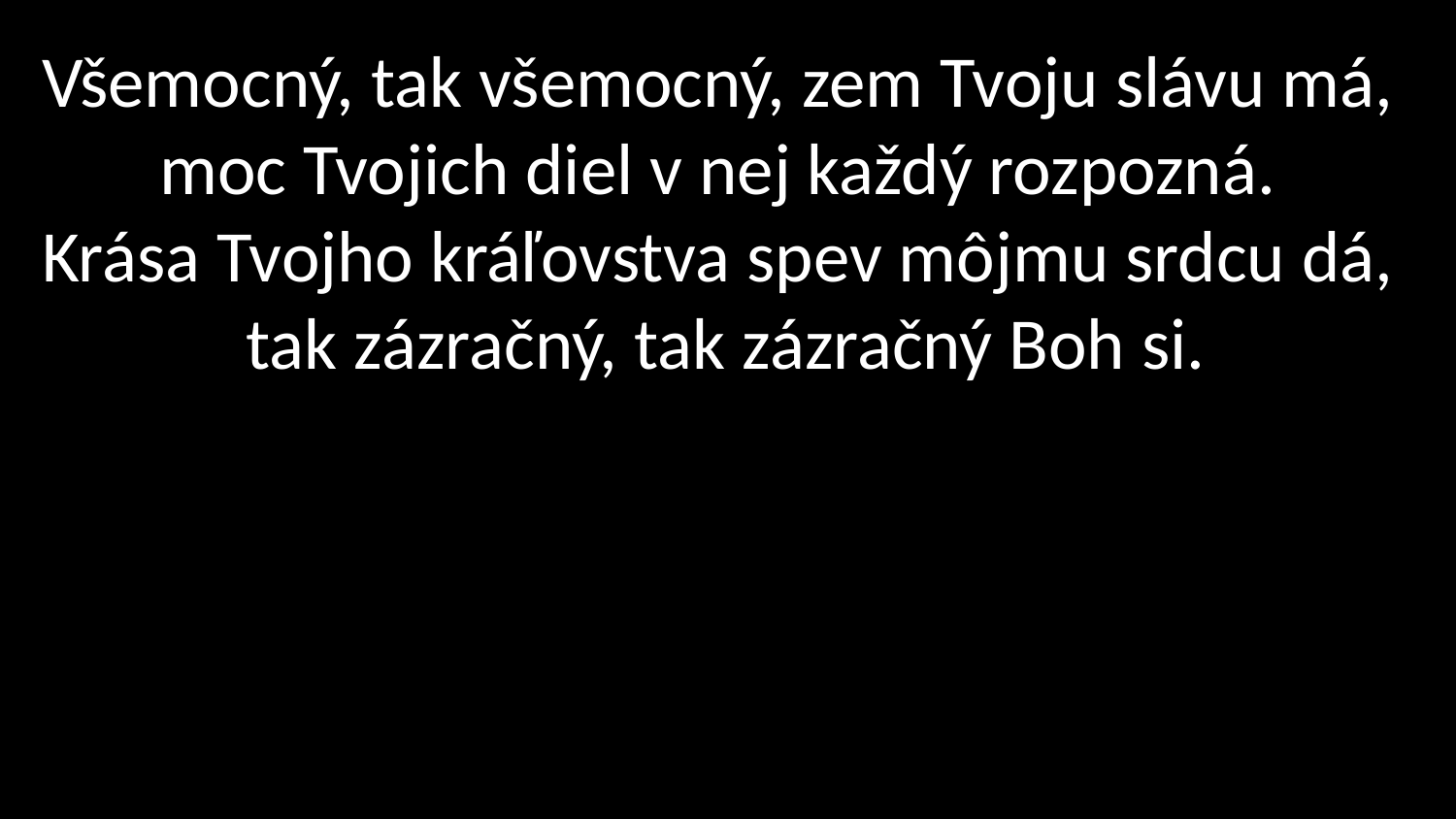

# Všemocný, tak všemocný, zem Tvoju slávu má, moc Tvojich diel v nej každý rozpozná. Krása Tvojho kráľovstva spev môjmu srdcu dá, tak zázračný, tak zázračný Boh si.